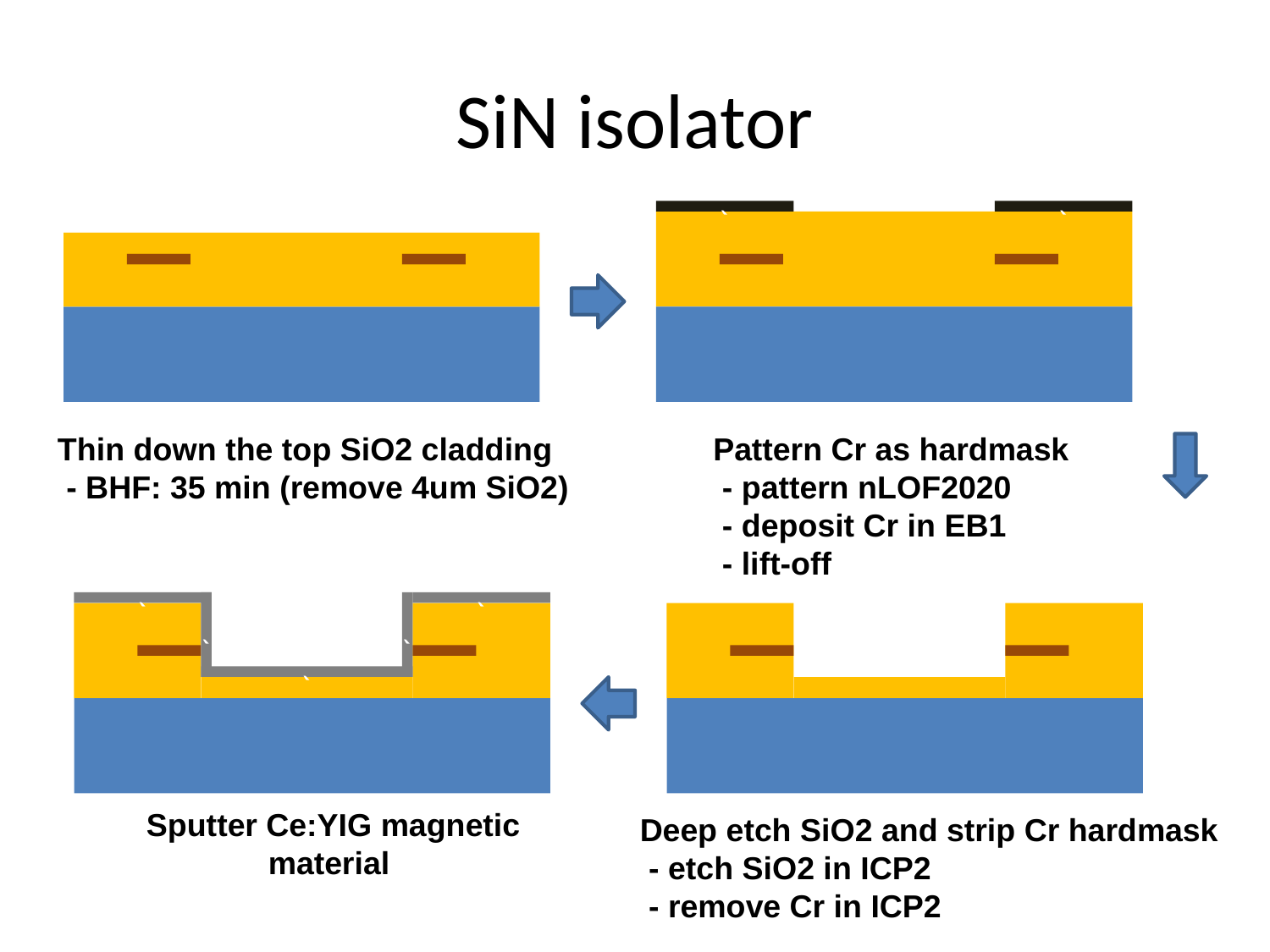

# SiN isolator
`
`

Thin down the top SiO2 cladding
 - BHF: 35 min (remove 4um SiO2)
Pattern Cr as hardmask
 - pattern nLOF2020
 - deposit Cr in EB1
 - lift-off

`
`
`
`

`

Sputter Ce:YIG magnetic material
Deep etch SiO2 and strip Cr hardmask
 - etch SiO2 in ICP2
 - remove Cr in ICP2